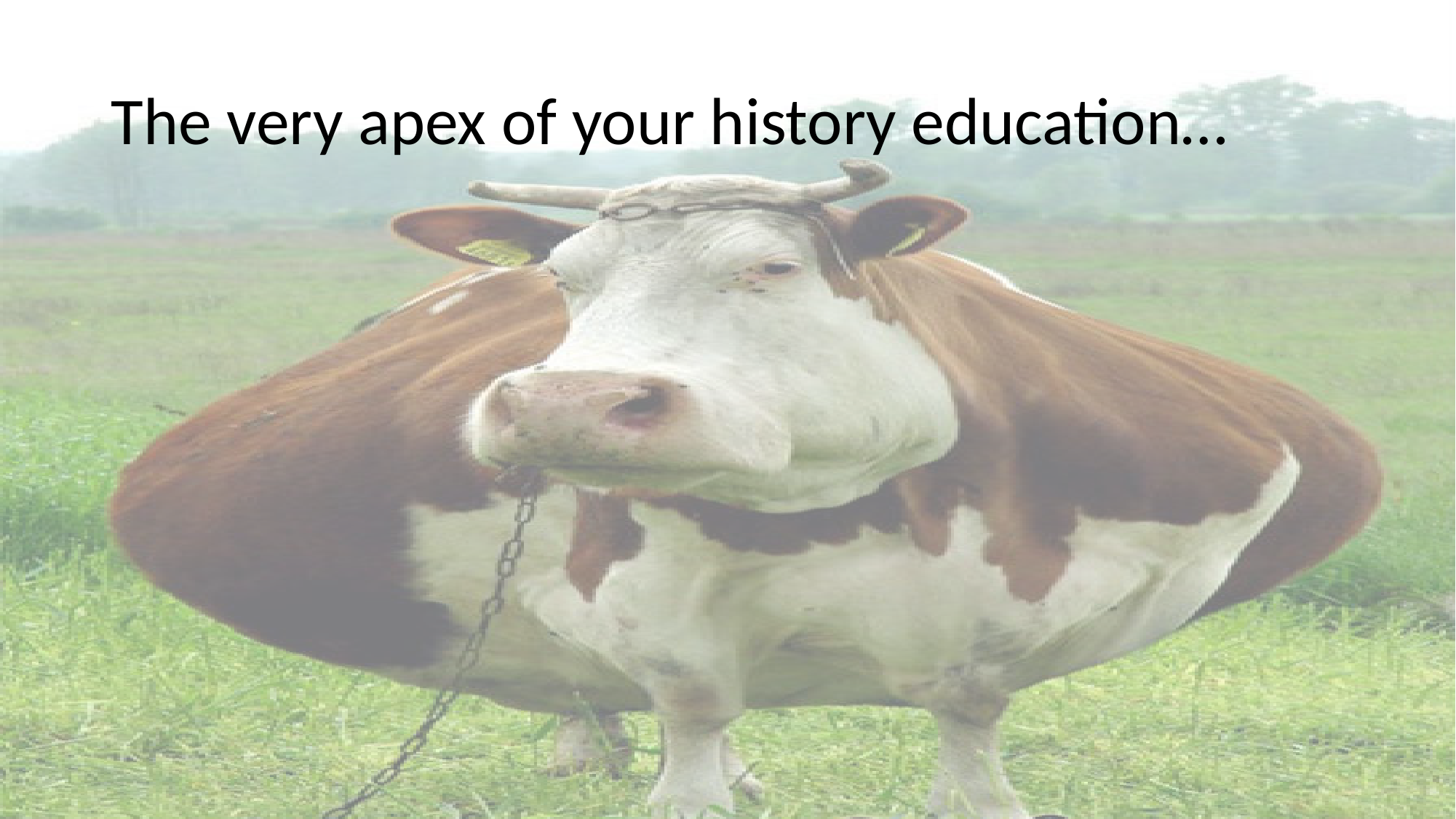

# The very apex of your history education…